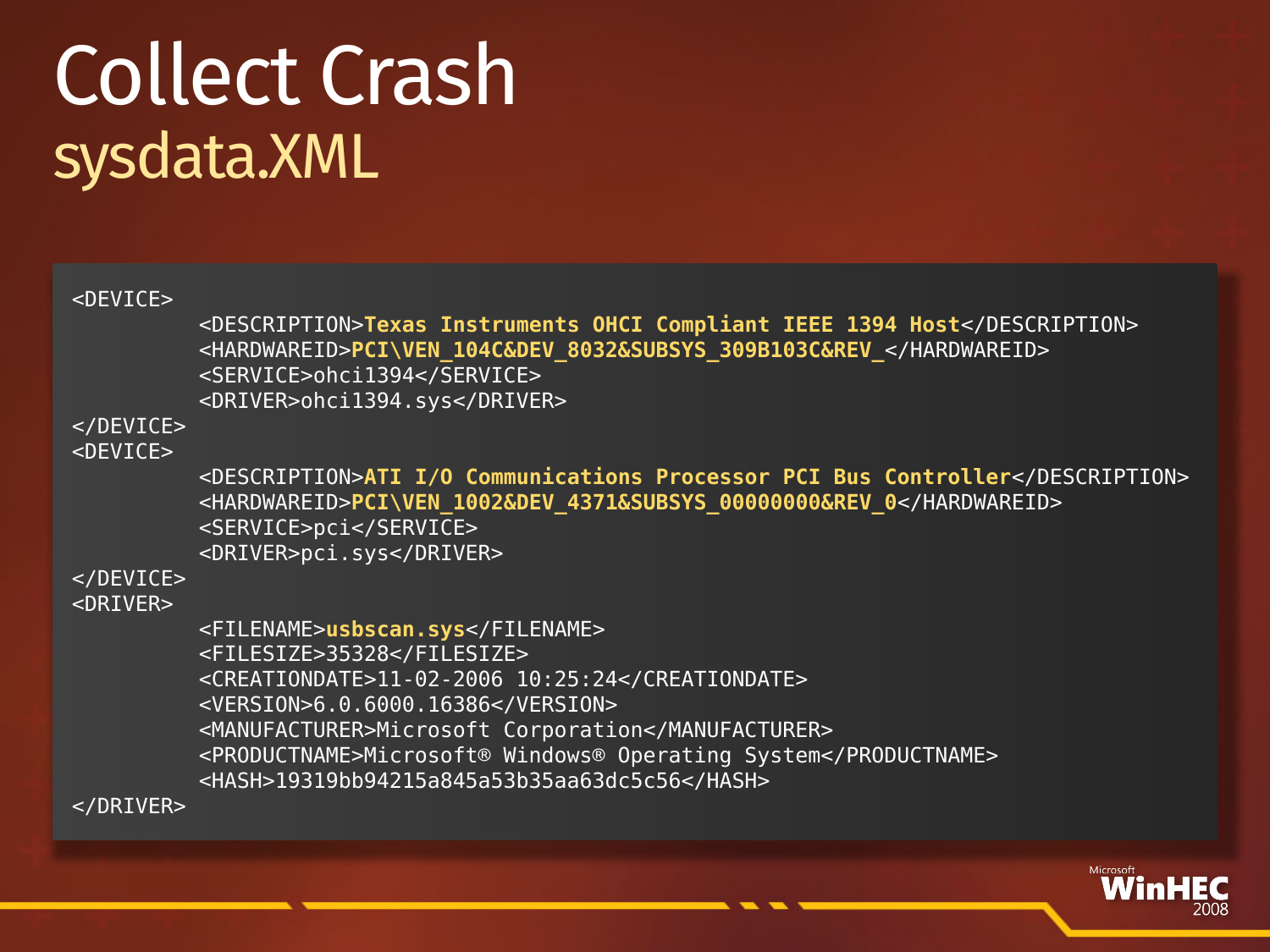

# Collect Crash sysdata.XML
<DEVICE>
	<DESCRIPTION>Texas Instruments OHCI Compliant IEEE 1394 Host</DESCRIPTION>
	<HARDWAREID>PCI\VEN_104C&DEV_8032&SUBSYS_309B103C&REV_</HARDWAREID>
	<SERVICE>ohci1394</SERVICE>
	<DRIVER>ohci1394.sys</DRIVER>
</DEVICE>
<DEVICE>
	<DESCRIPTION>ATI I/O Communications Processor PCI Bus Controller</DESCRIPTION>
	<HARDWAREID>PCI\VEN_1002&DEV_4371&SUBSYS_00000000&REV_0</HARDWAREID>
	<SERVICE>pci</SERVICE>
	<DRIVER>pci.sys</DRIVER>
</DEVICE>
<DRIVER>
	<FILENAME>usbscan.sys</FILENAME>
	<FILESIZE>35328</FILESIZE>
	<CREATIONDATE>11-02-2006 10:25:24</CREATIONDATE>
	<VERSION>6.0.6000.16386</VERSION>
	<MANUFACTURER>Microsoft Corporation</MANUFACTURER>
	<PRODUCTNAME>Microsoft® Windows® Operating System</PRODUCTNAME>
	<HASH>19319bb94215a845a53b35aa63dc5c56</HASH>
</DRIVER>